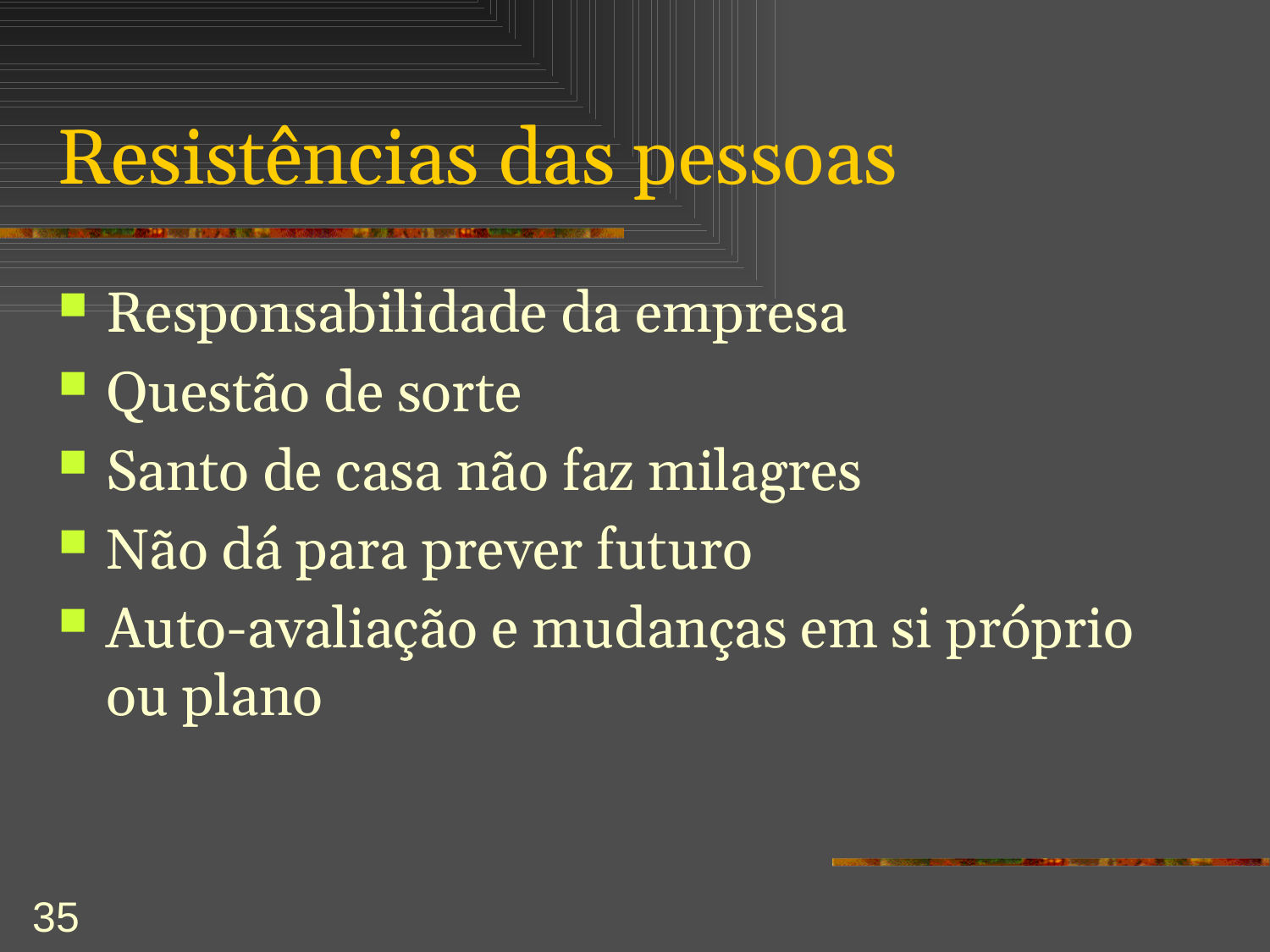

# Resistências das pessoas
Responsabilidade da empresa
Questão de sorte
Santo de casa não faz milagres
Não dá para prever futuro
Auto-avaliação e mudanças em si próprio ou plano
35